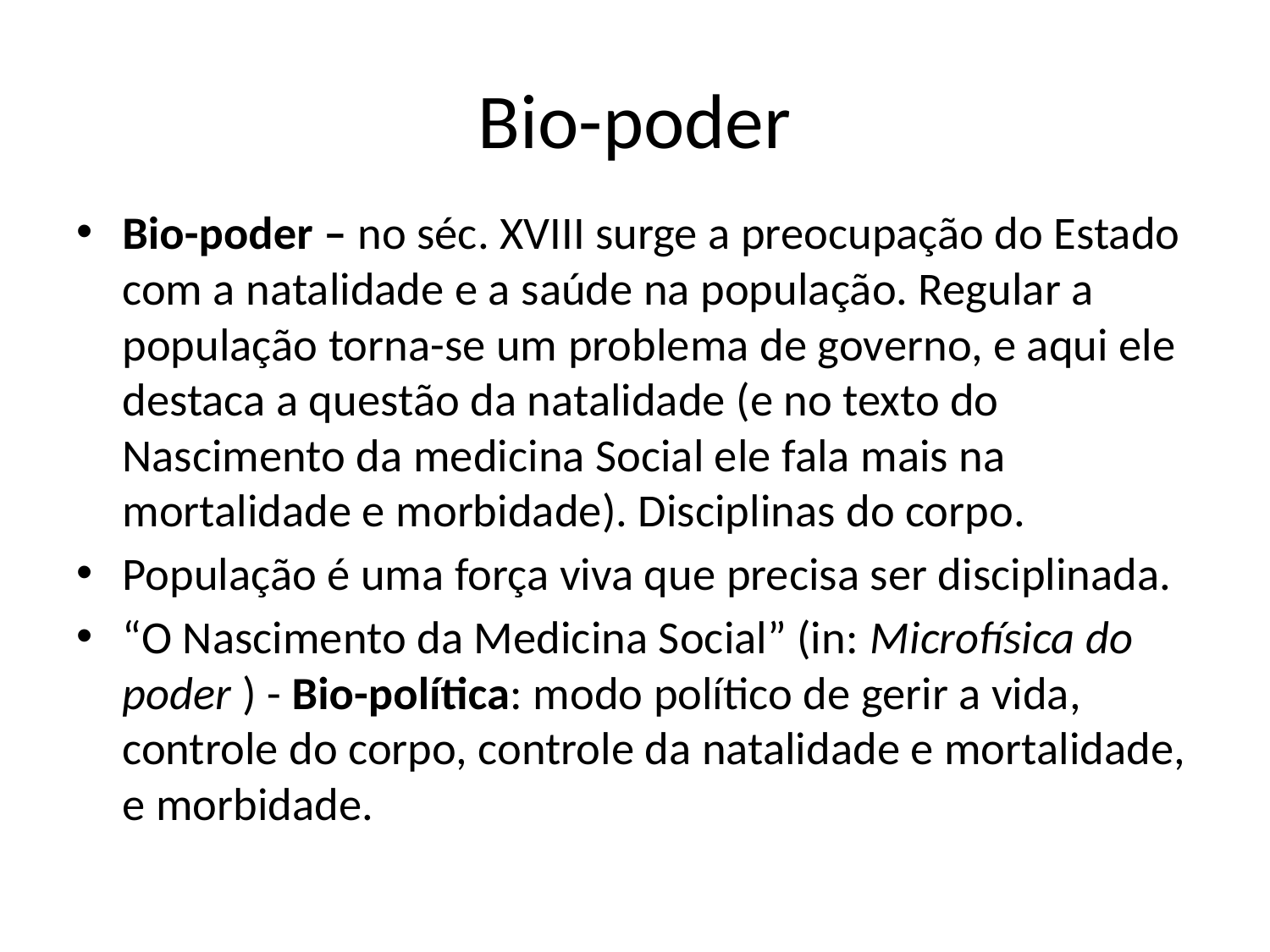

# Bio-poder
Bio-poder – no séc. XVIII surge a preocupação do Estado com a natalidade e a saúde na população. Regular a população torna-se um problema de governo, e aqui ele destaca a questão da natalidade (e no texto do Nascimento da medicina Social ele fala mais na mortalidade e morbidade). Disciplinas do corpo.
População é uma força viva que precisa ser disciplinada.
“O Nascimento da Medicina Social” (in: Microfísica do poder ) - Bio-política: modo político de gerir a vida, controle do corpo, controle da natalidade e mortalidade, e morbidade.